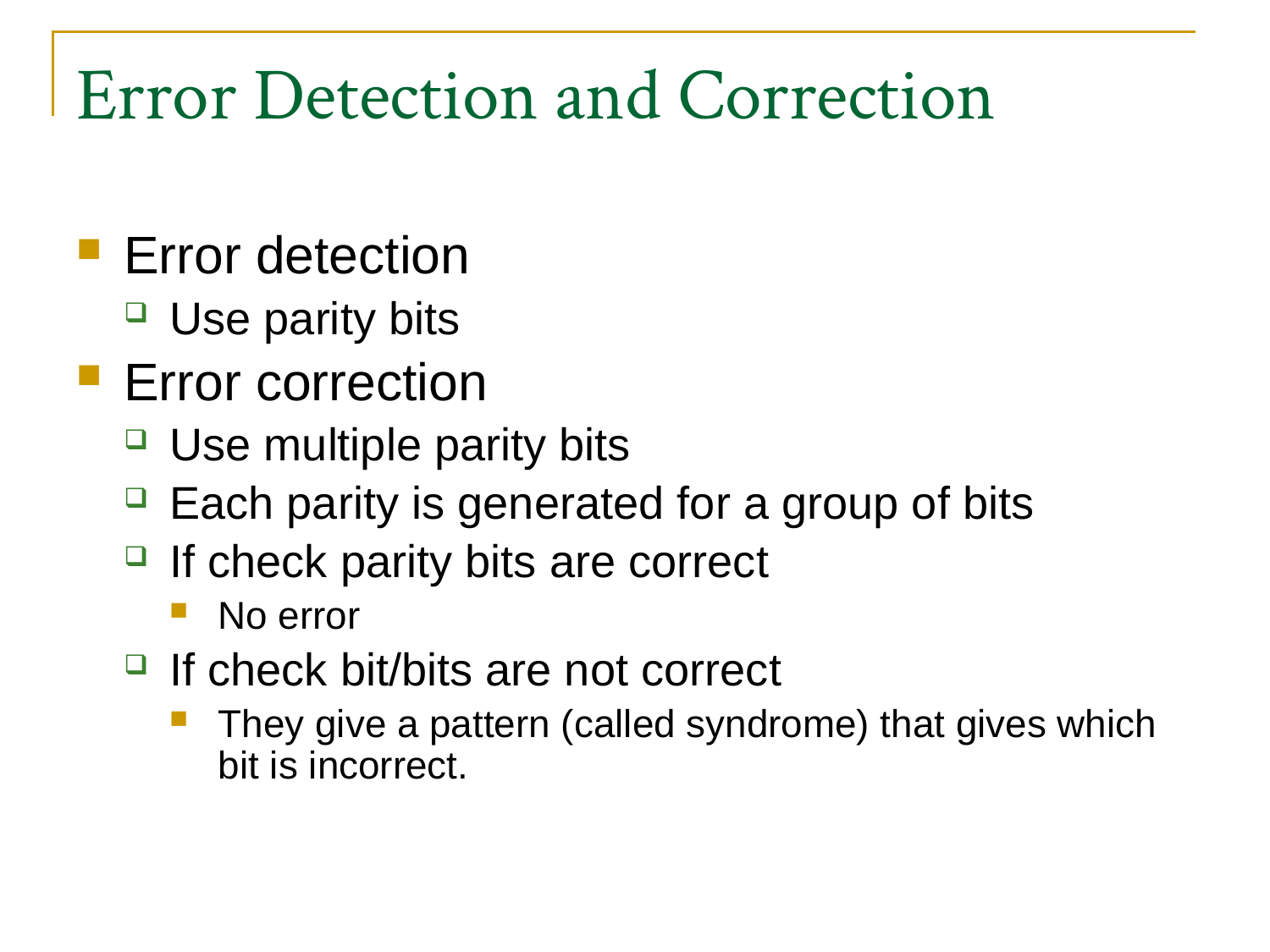

# Error Detection and Correction
Error detection
Use parity bits
Error correction
Use multiple parity bits
Each parity is generated for a group of bits
If check parity bits are correct
No error
If check bit/bits are not correct
They give a pattern (called syndrome) that gives which bit is incorrect.